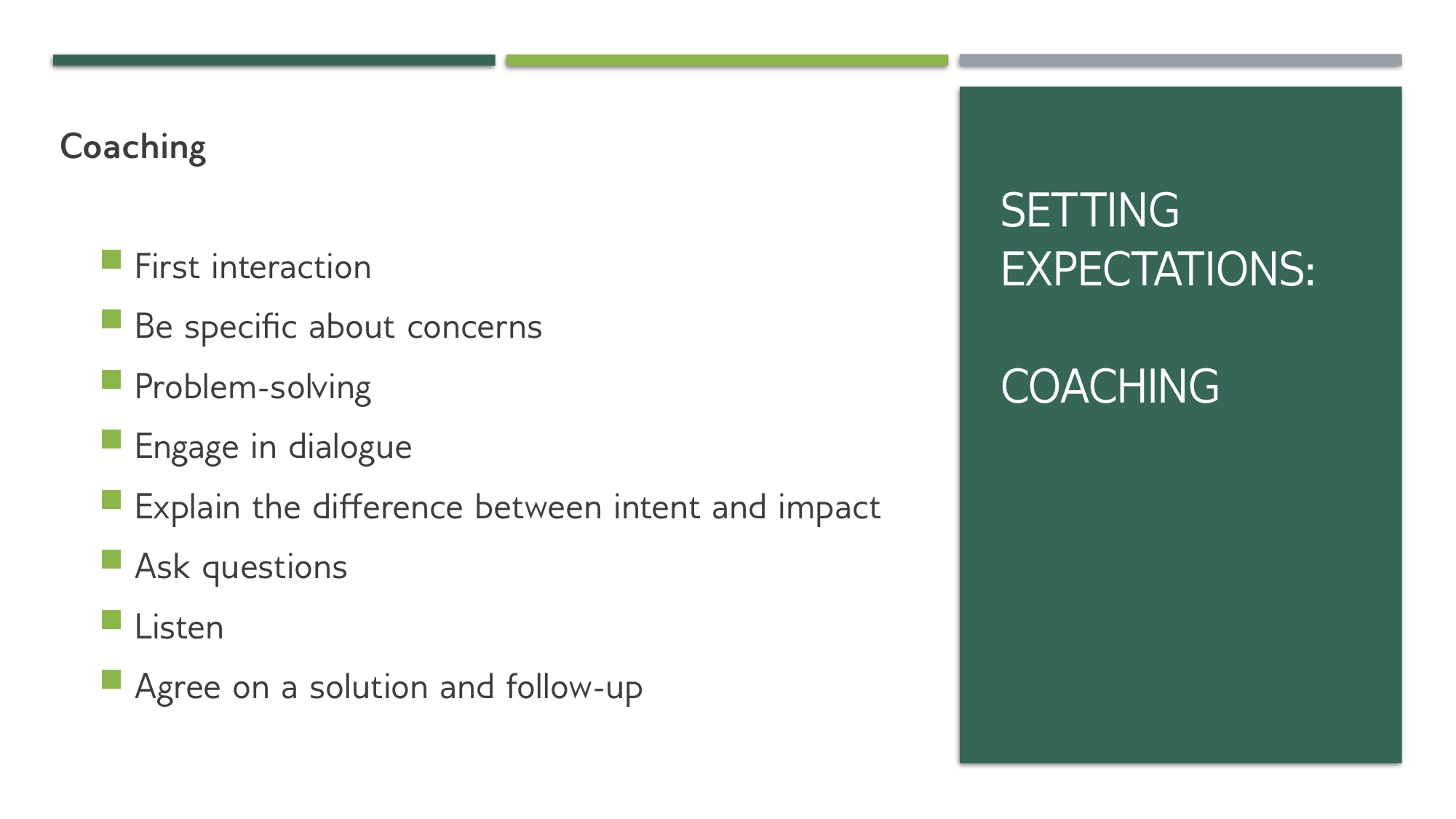

Coaching

First interaction
Be specific about concerns
Problem-solving
Engage in dialogue
Explain the difference between intent and impact
Ask questions
Listen
Agree on a solution and follow-up
# Setting expectations: Coaching